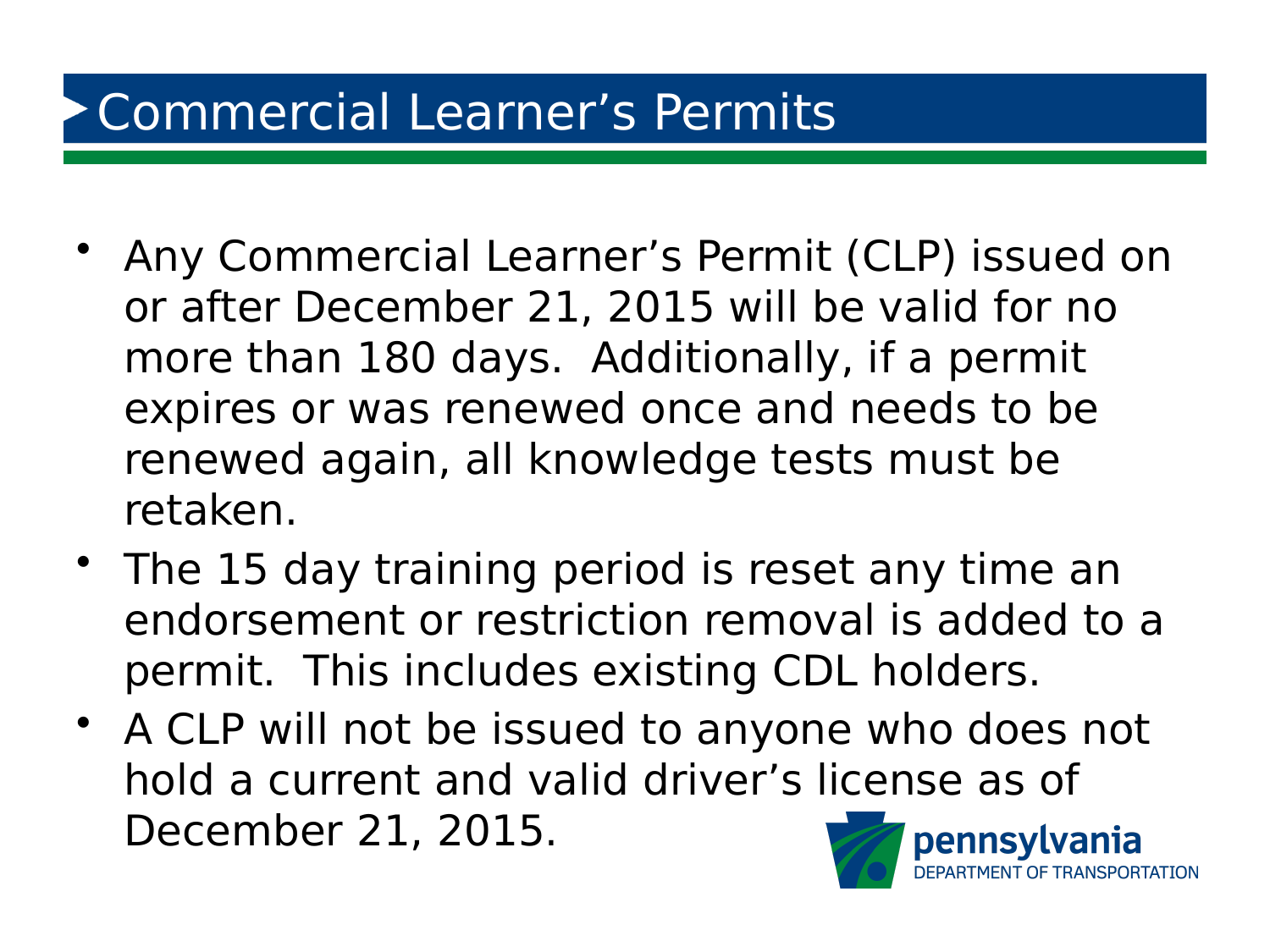

# Commercial Learner’s Permits
Any Commercial Learner’s Permit (CLP) issued on or after December 21, 2015 will be valid for no more than 180 days.  Additionally, if a permit expires or was renewed once and needs to be renewed again, all knowledge tests must be retaken.
The 15 day training period is reset any time an endorsement or restriction removal is added to a permit.  This includes existing CDL holders.
A CLP will not be issued to anyone who does not hold a current and valid driver’s license as of December 21, 2015.